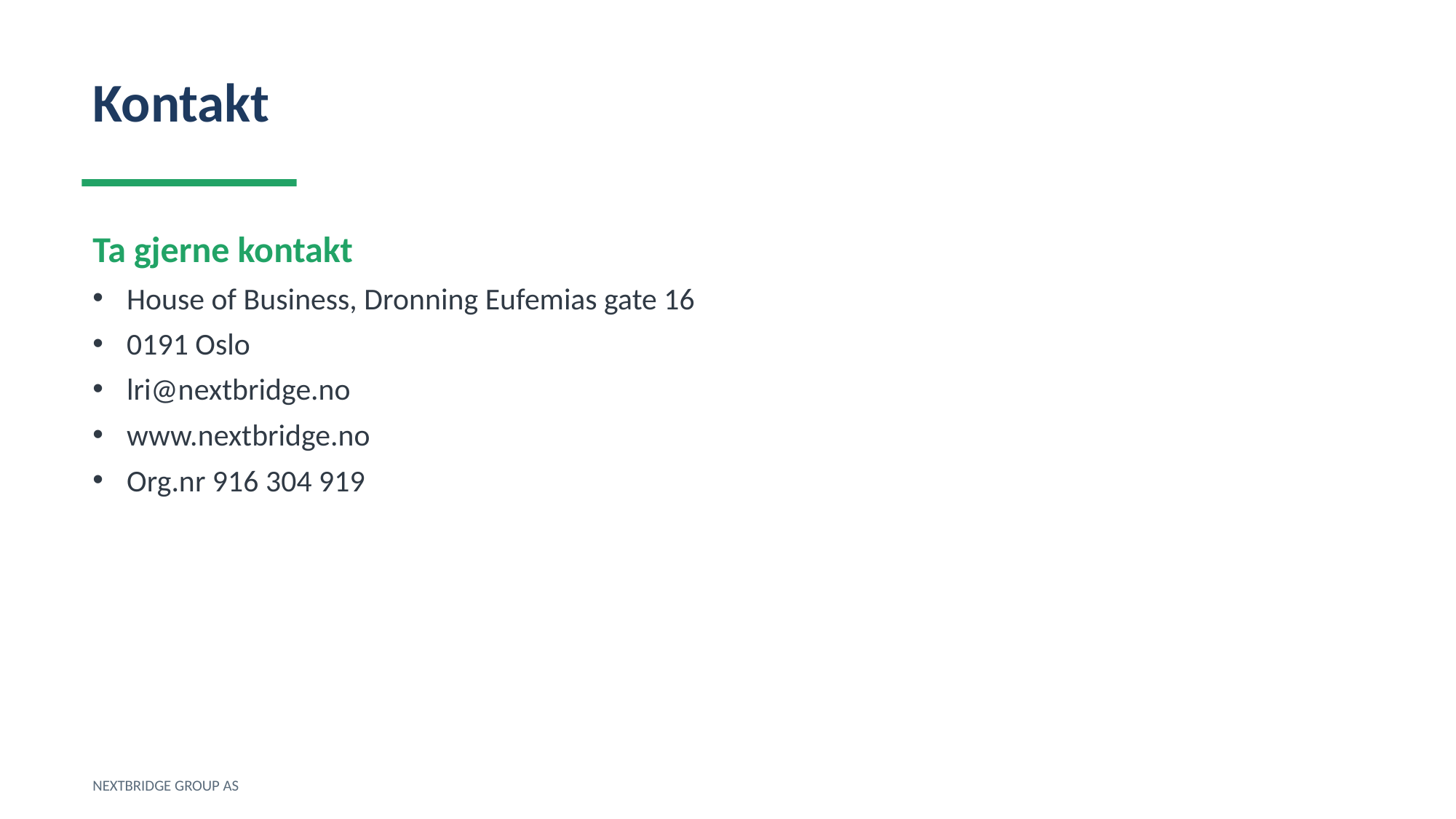

Kontakt

Ta gjerne kontakt
House of Business, Dronning Eufemias gate 16
0191 Oslo
lri@nextbridge.no
www.nextbridge.no
Org.nr 916 304 919
NEXTBRIDGE GROUP AS